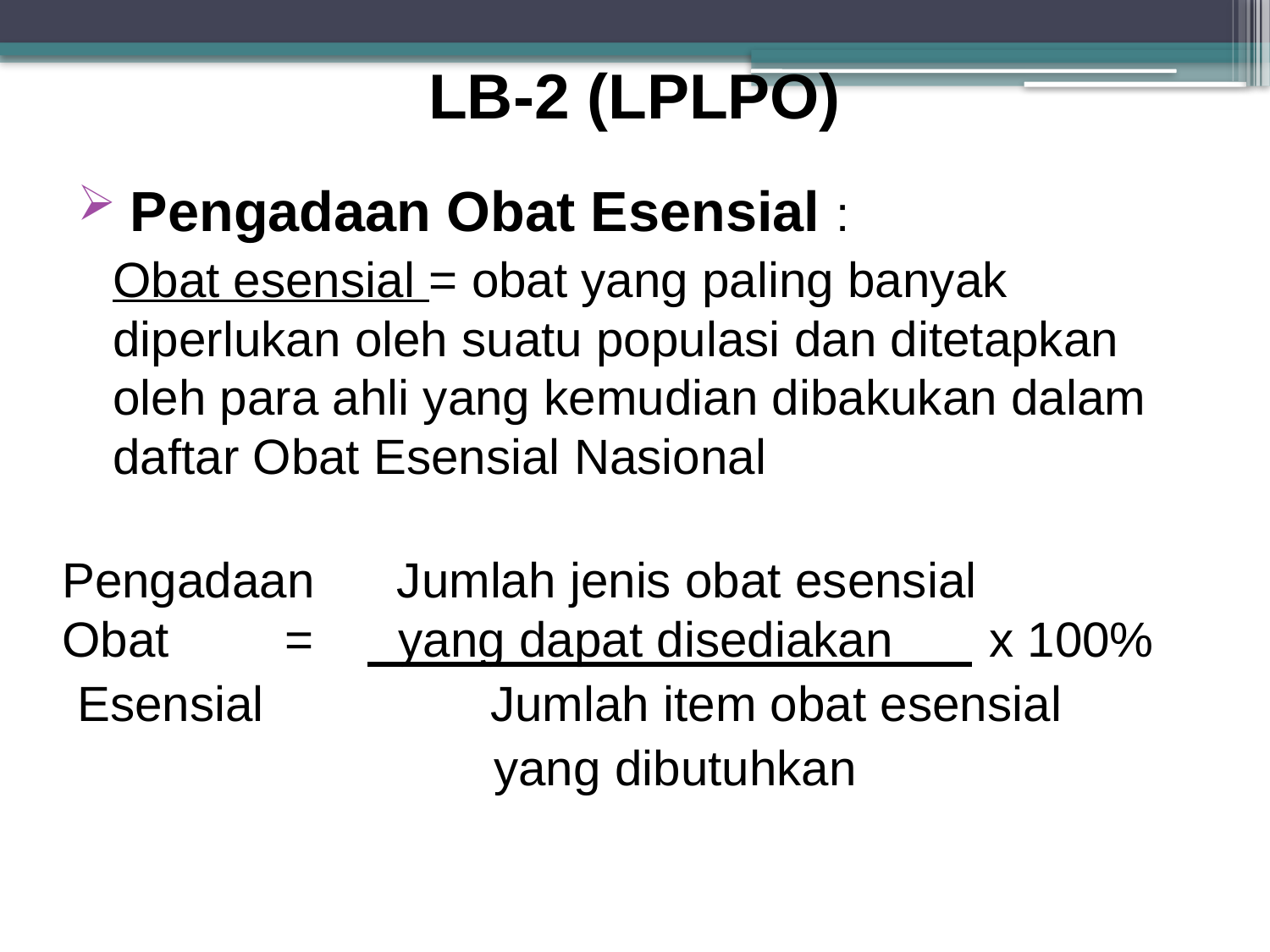

# LB-2 (LPLPO)
 Pengadaan Obat Esensial :
	Obat esensial = obat yang paling banyak diperlukan oleh suatu populasi dan ditetapkan oleh para ahli yang kemudian dibakukan dalam daftar Obat Esensial Nasional

Pengadaan      Jumlah jenis obat esensial
Obat 	       =	      yang dapat disediakan       x 100%
Esensial 	         Jumlah item obat esensial
				yang dibutuhkan